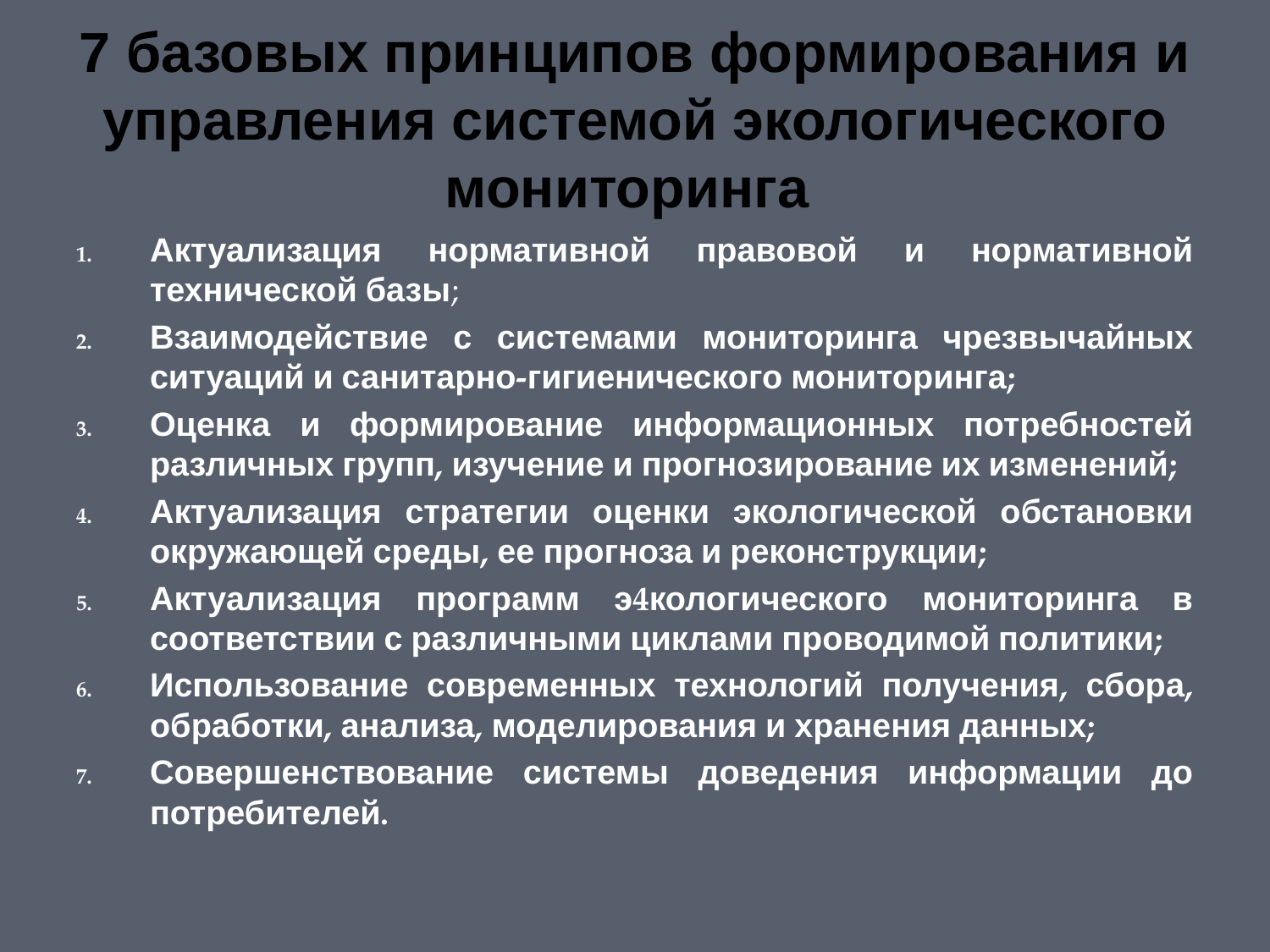

# 7 базовых принципов формирования и управления системой экологического мониторинга
Актуализация нормативной правовой и нормативной технической базы;
Взаимодействие с системами мониторинга чрезвычайных ситуаций и санитарно-гигиенического мониторинга;
Оценка и формирование информационных потребностей различных групп, изучение и прогнозирование их изменений;
Актуализация стратегии оценки экологической обстановки окружающей среды, ее прогноза и реконструкции;
Актуализация программ э4кологического мониторинга в соответствии с различными циклами проводимой политики;
Использование современных технологий получения, сбора, обработки, анализа, моделирования и хранения данных;
Совершенствование системы доведения информации до потребителей.